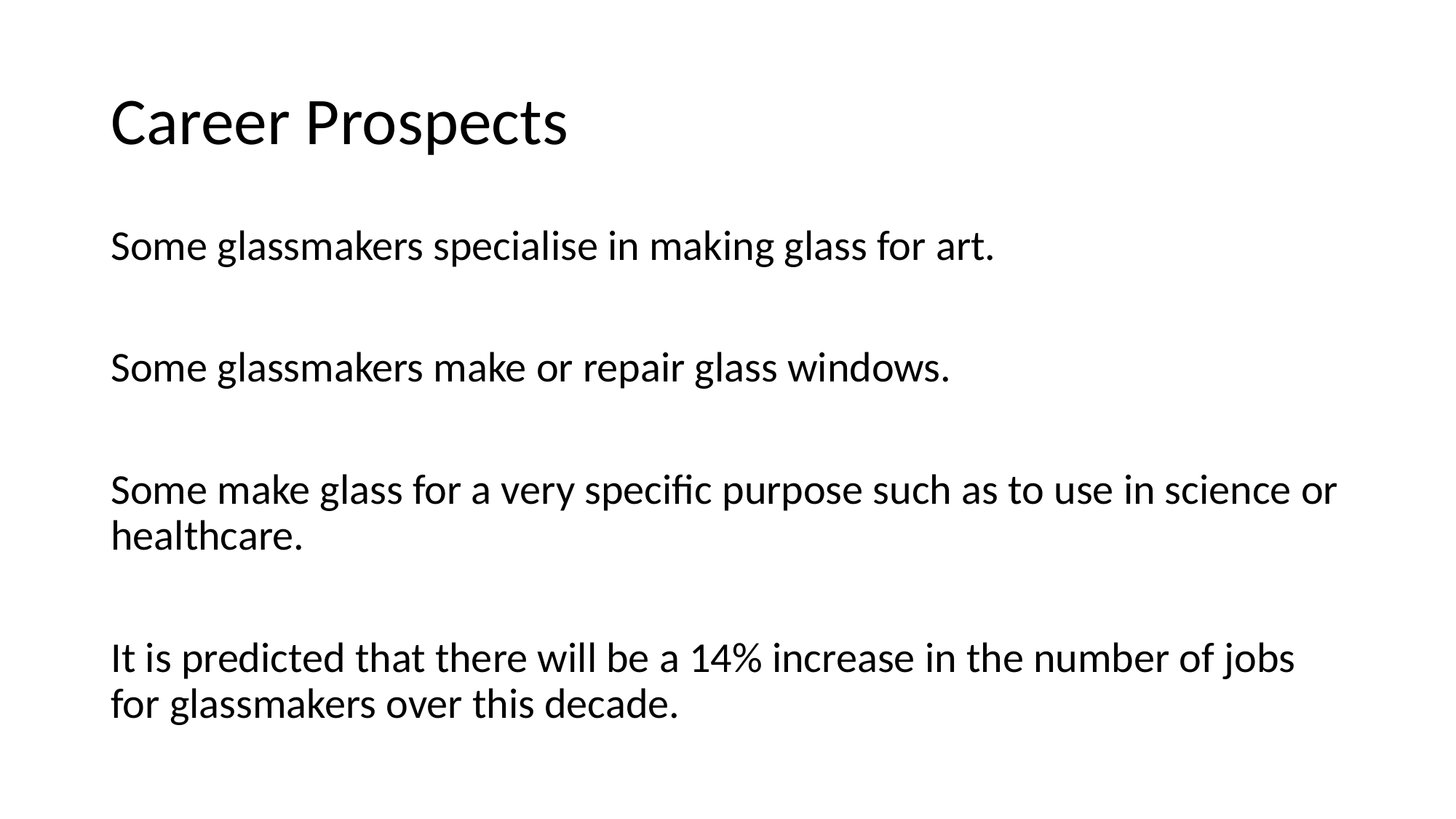

# Career Prospects
Some glassmakers specialise in making glass for art.

Some glassmakers make or repair glass windows.

Some make glass for a very specific purpose such as to use in science or healthcare.

It is predicted that there will be a 14% increase in the number of jobs for glassmakers over this decade.